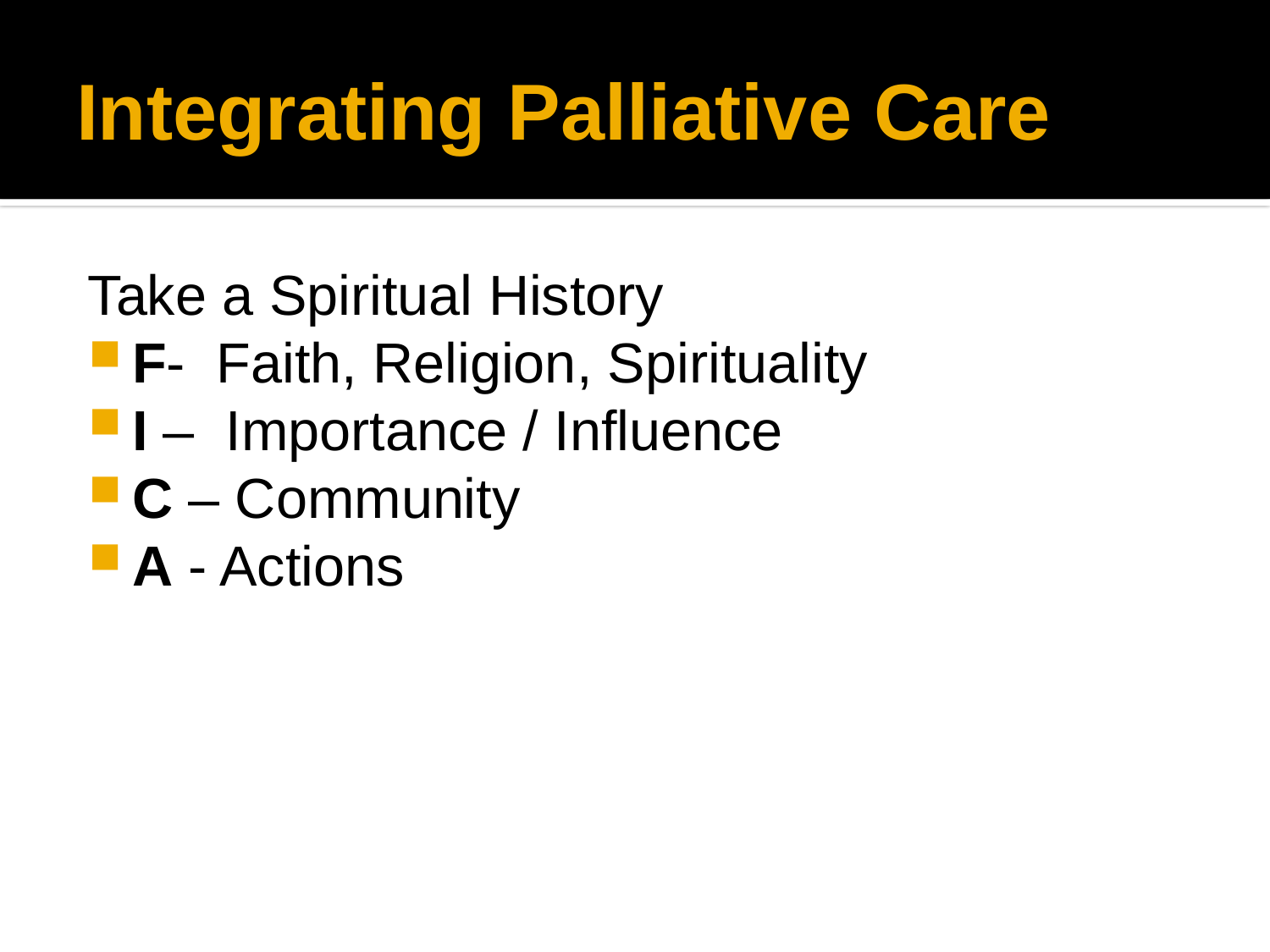

# Integrating Palliative Care
Take a Spiritual History
F-  Faith, Religion, Spirituality
I –  Importance / Influence
C – Community
A - Actions